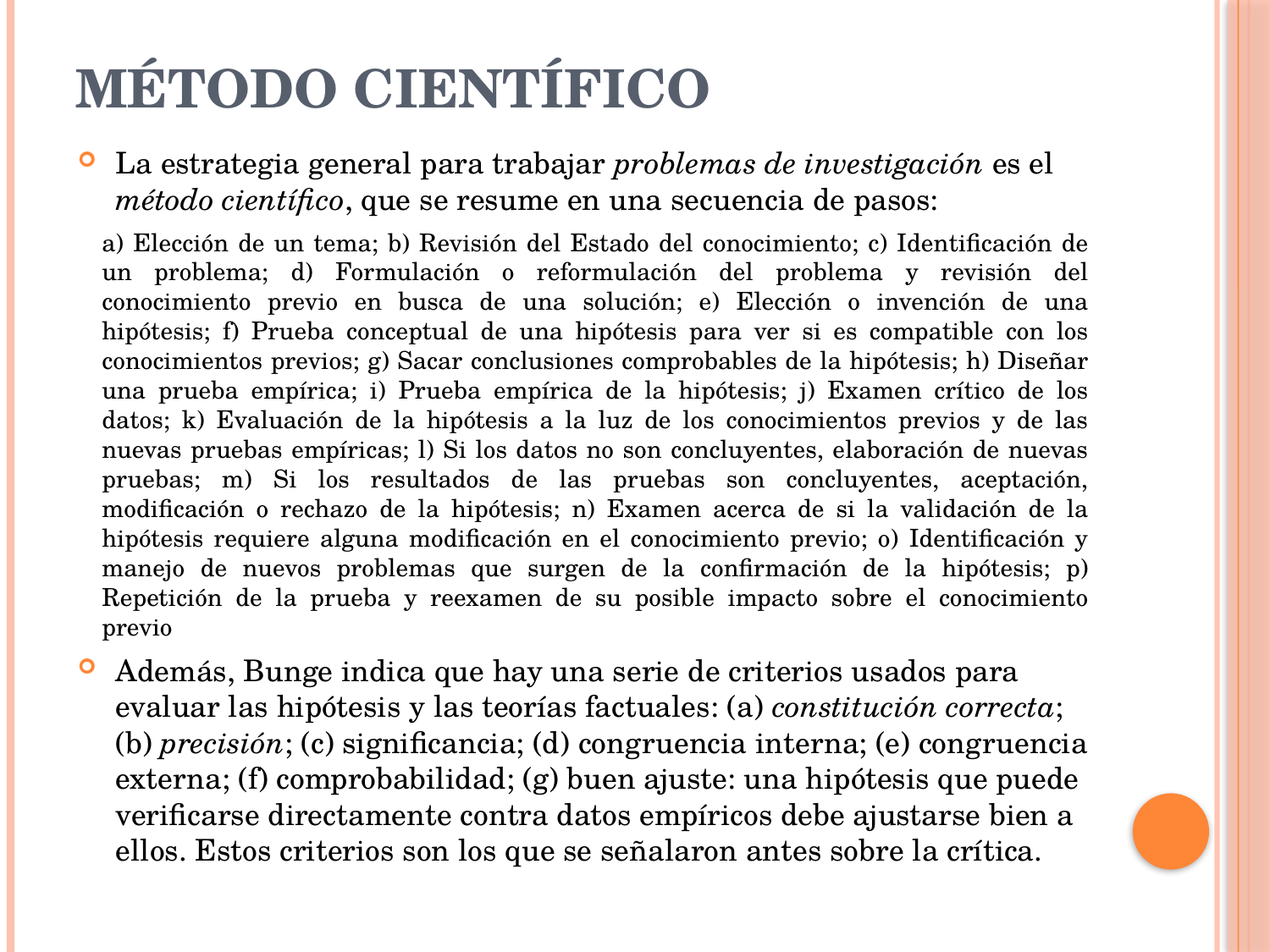

# MÉTODO CIENTÍFICO
La estrategia general para trabajar problemas de investigación es el método científico, que se resume en una secuencia de pasos:
a) Elección de un tema; b) Revisión del Estado del conocimiento; c) Identificación de un problema; d) Formulación o reformulación del problema y revisión del conocimiento previo en busca de una solución; e) Elección o invención de una hipótesis; f) Prueba conceptual de una hipótesis para ver si es compatible con los conocimientos previos; g) Sacar conclusiones comprobables de la hipótesis; h) Diseñar una prueba empírica; i) Prueba empírica de la hipótesis; j) Examen crítico de los datos; k) Evaluación de la hipótesis a la luz de los conocimientos previos y de las nuevas pruebas empíricas; l) Si los datos no son concluyentes, elaboración de nuevas pruebas; m) Si los resultados de las pruebas son concluyentes, aceptación, modificación o rechazo de la hipótesis; n) Examen acerca de si la validación de la hipótesis requiere alguna modificación en el conocimiento previo; o) Identificación y manejo de nuevos problemas que surgen de la confirmación de la hipótesis; p) Repetición de la prueba y reexamen de su posible impacto sobre el conocimiento previo
Además, Bunge indica que hay una serie de criterios usados para evaluar las hipótesis y las teorías factuales: (a) constitución correcta; (b) precisión; (c) significancia; (d) congruencia interna; (e) congruencia externa; (f) comprobabilidad; (g) buen ajuste: una hipótesis que puede verificarse directamente contra datos empíricos debe ajustarse bien a ellos. Estos criterios son los que se señalaron antes sobre la crítica.